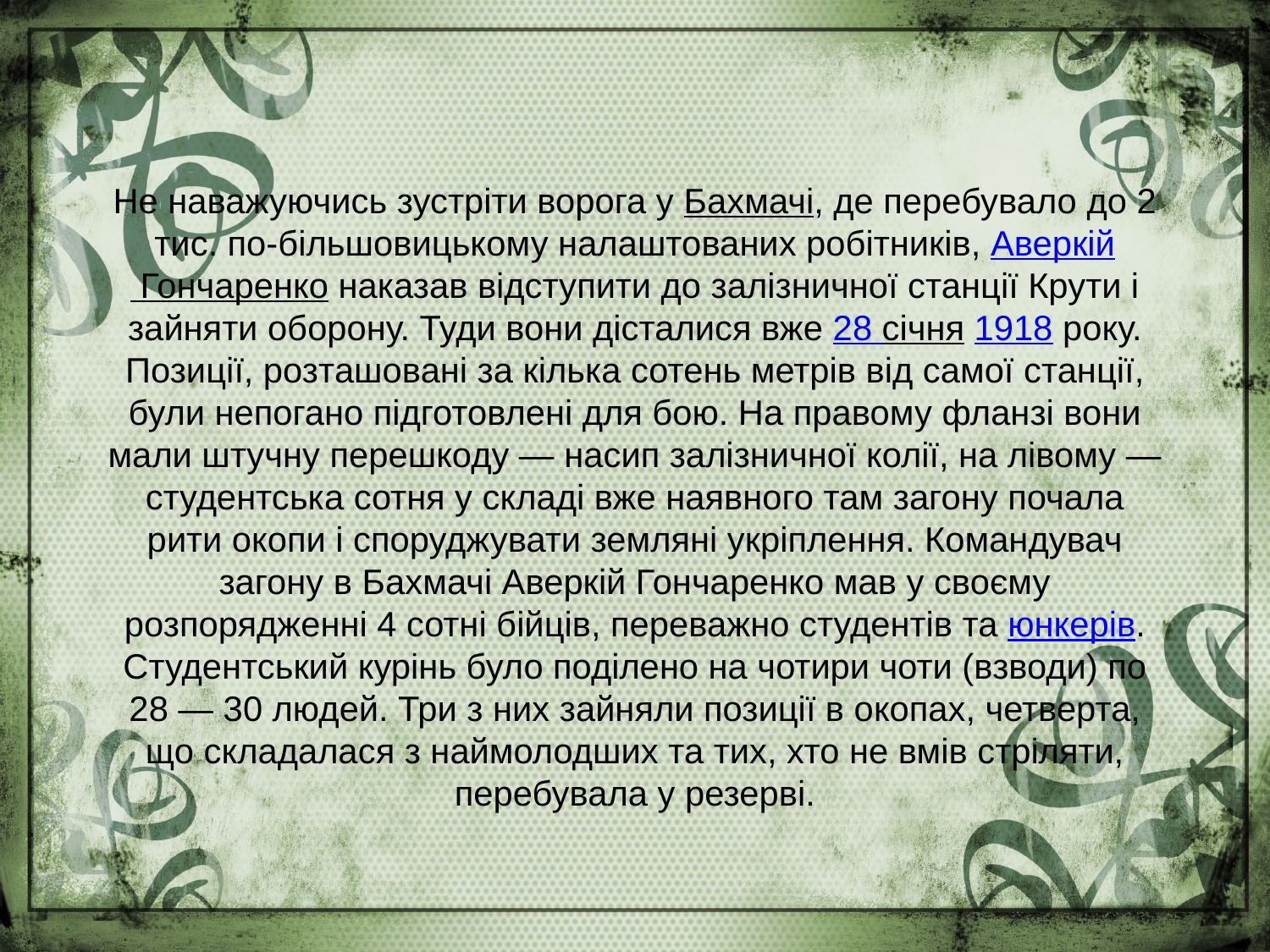

# Не наважуючись зустріти ворога у Бахмачі, де перебувало до 2 тис. по-більшовицькому налаштованих робітників, Аверкій Гончаренко наказав відступити до залізничної станції Крути і зайняти оборону. Туди вони дісталися вже 28 січня 1918 року. Позиції, розташовані за кілька сотень метрів від самої станції, були непогано підготовлені для бою. На правому фланзі вони мали штучну перешкоду — насип залізничної колії, на лівому — студентська сотня у складі вже наявного там загону почала рити окопи і споруджувати земляні укріплення. Командувач загону в Бахмачі Аверкій Гончаренко мав у своєму розпорядженні 4 сотні бійців, переважно студентів та юнкерів. Студентський курінь було поділено на чотири чоти (взводи) по 28 — 30 людей. Три з них зайняли позиції в окопах, четверта, що складалася з наймолодших та тих, хто не вмів стріляти, перебувала у резерві.